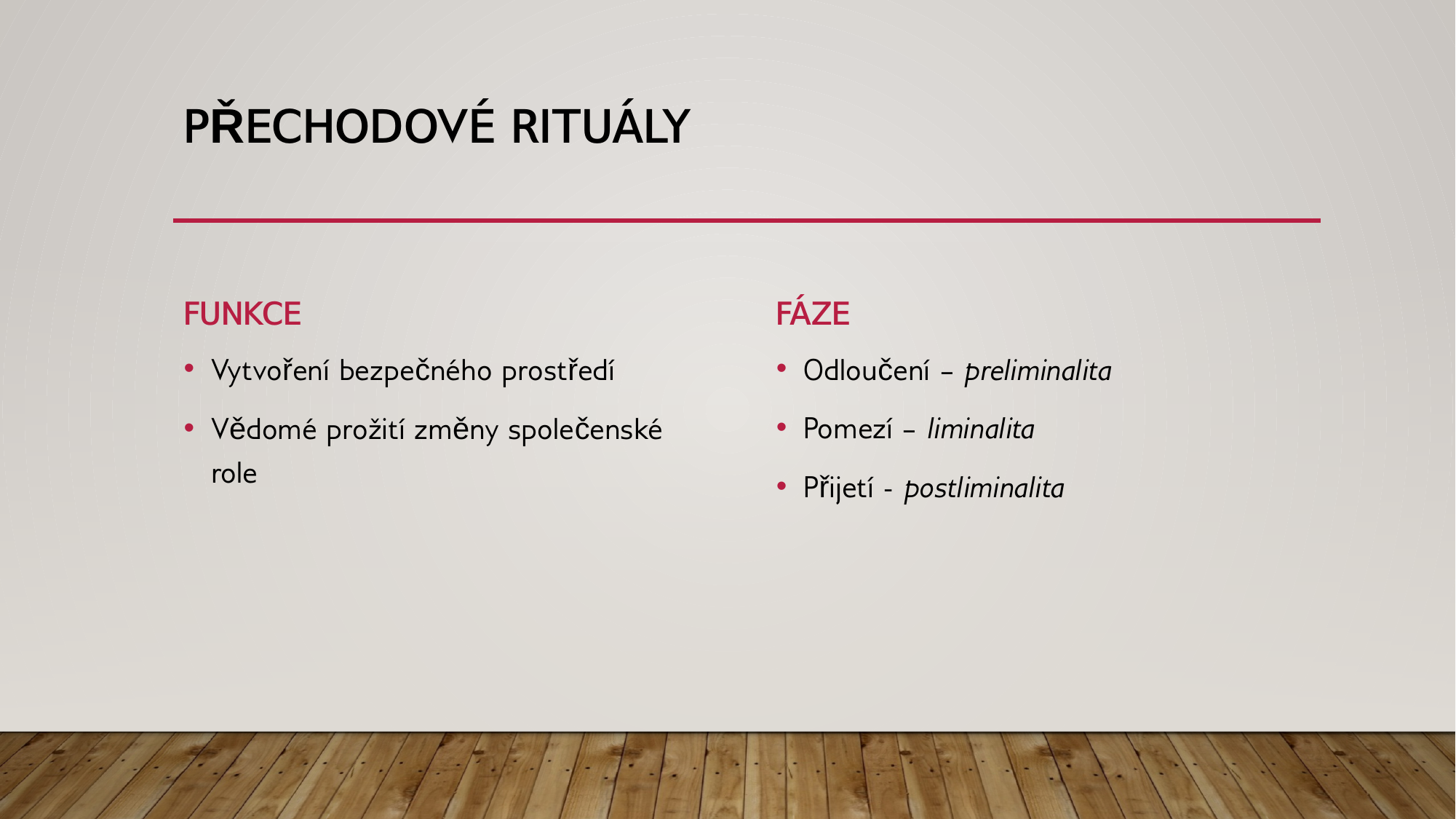

# Přechodové rituály
Funkce
Fáze
Odloučení – preliminalita
Pomezí – liminalita
Přijetí - postliminalita
Vytvoření bezpečného prostředí
Vědomé prožití změny společenské role